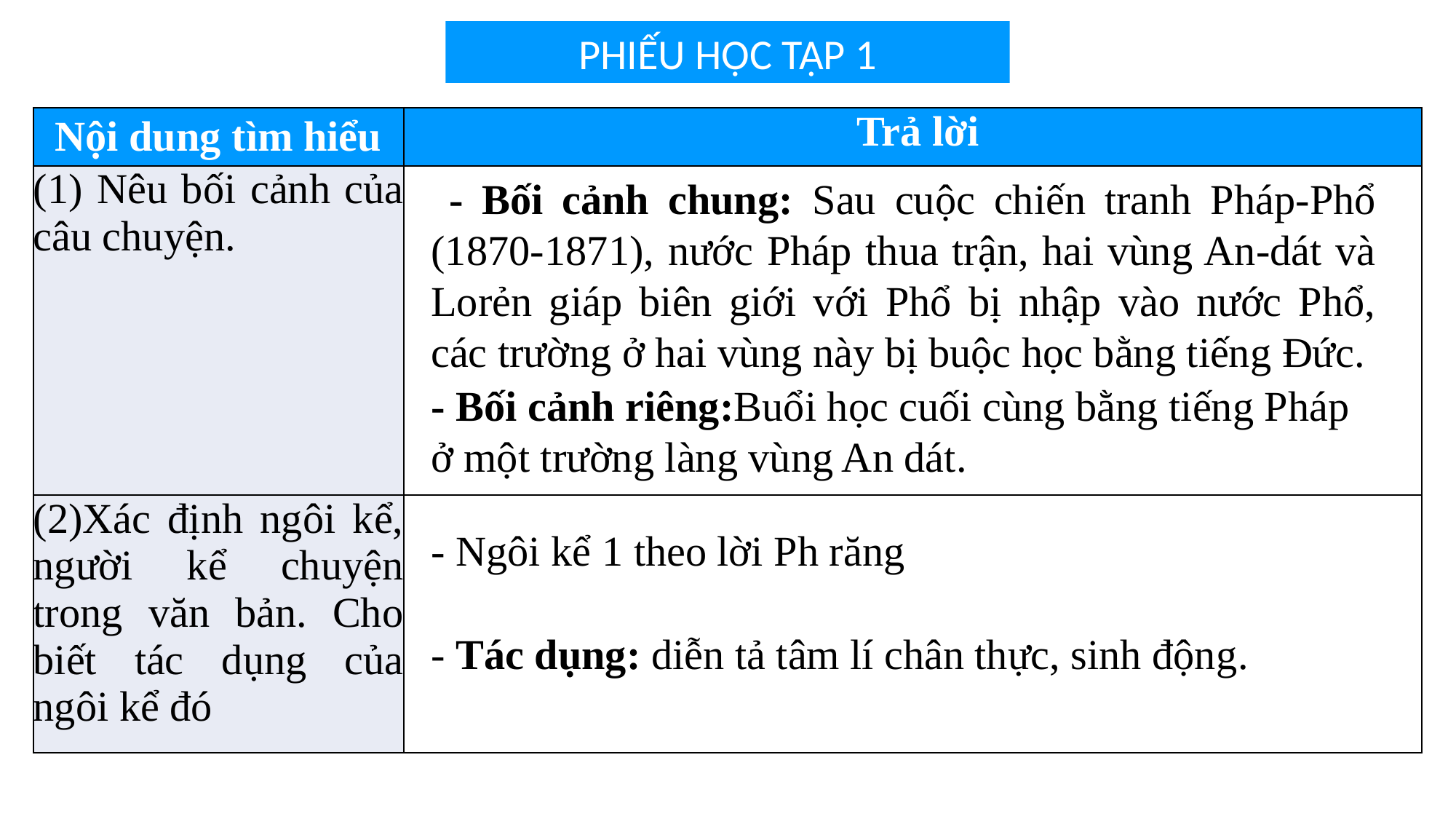

PHIẾU HỌC TẬP 1
| Nội dung tìm hiểu | Trả lời |
| --- | --- |
| (1) Nêu bối cảnh của câu chuyện. |  |
| (2)Xác định ngôi kể, người kể chuyện trong văn bản. Cho biết tác dụng của ngôi kể đó |  |
 - Bối cảnh chung: Sau cuộc chiến tranh Pháp-Phổ (1870-1871), nước Pháp thua trận, hai vùng An-dát và Lorẻn giáp biên giới với Phổ bị nhập vào nước Phổ, các trường ở hai vùng này bị buộc học bằng tiếng Đức.
- Bối cảnh riêng:Buổi học cuối cùng bằng tiếng Pháp ở một trường làng vùng An dát.
- Ngôi kể 1 theo lời Ph răng
- Tác dụng: diễn tả tâm lí chân thực, sinh động.